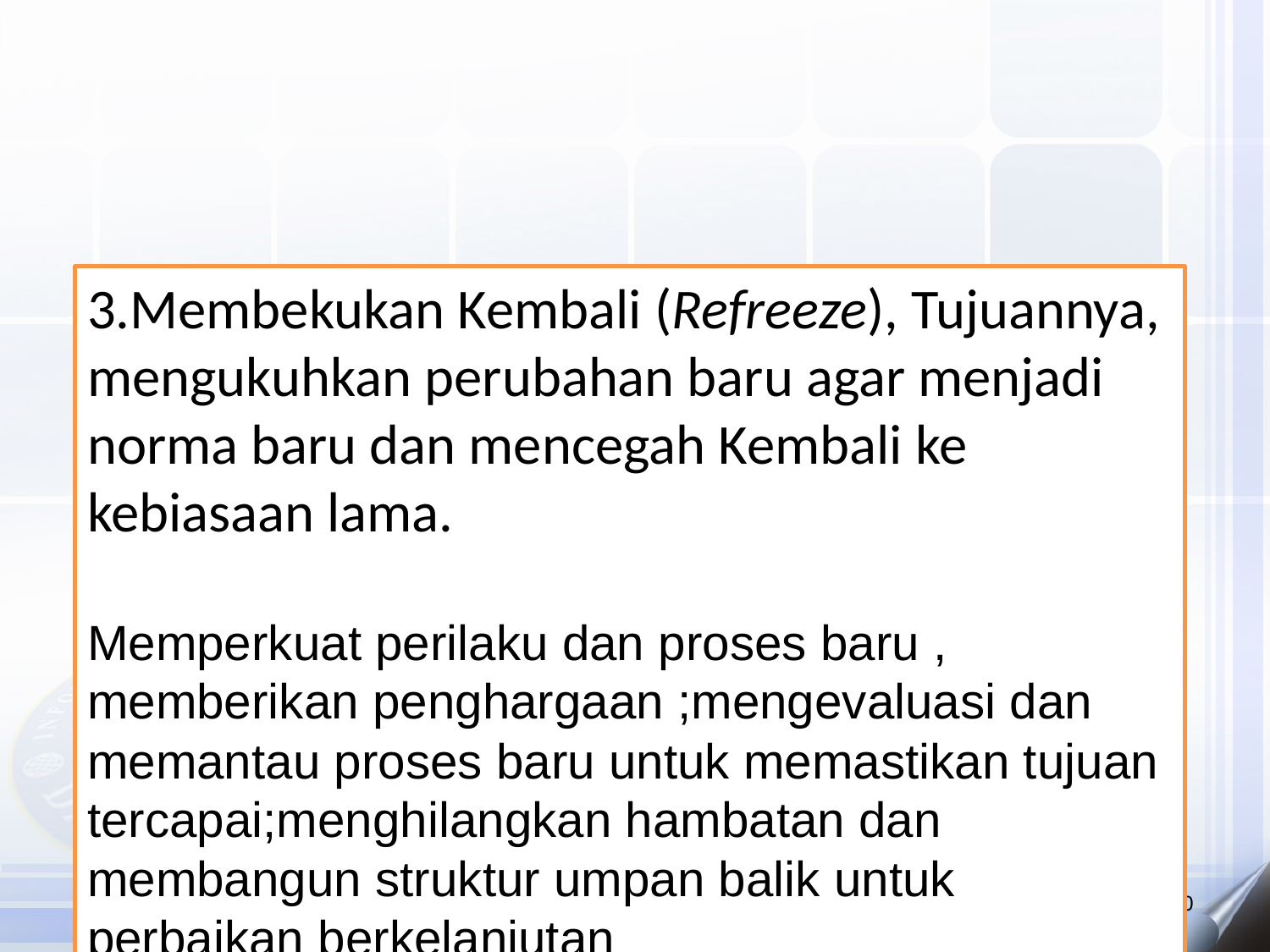

3.Membekukan Kembali (Refreeze), Tujuannya, mengukuhkan perubahan baru agar menjadi norma baru dan mencegah Kembali ke kebiasaan lama.

Memperkuat perilaku dan proses baru , memberikan penghargaan ;mengevaluasi dan memantau proses baru untuk memastikan tujuan tercapai;menghilangkan hambatan dan membangun struktur umpan balik untuk perbaikan berkelanjutan

MMA 25309Leading Innovation and Change